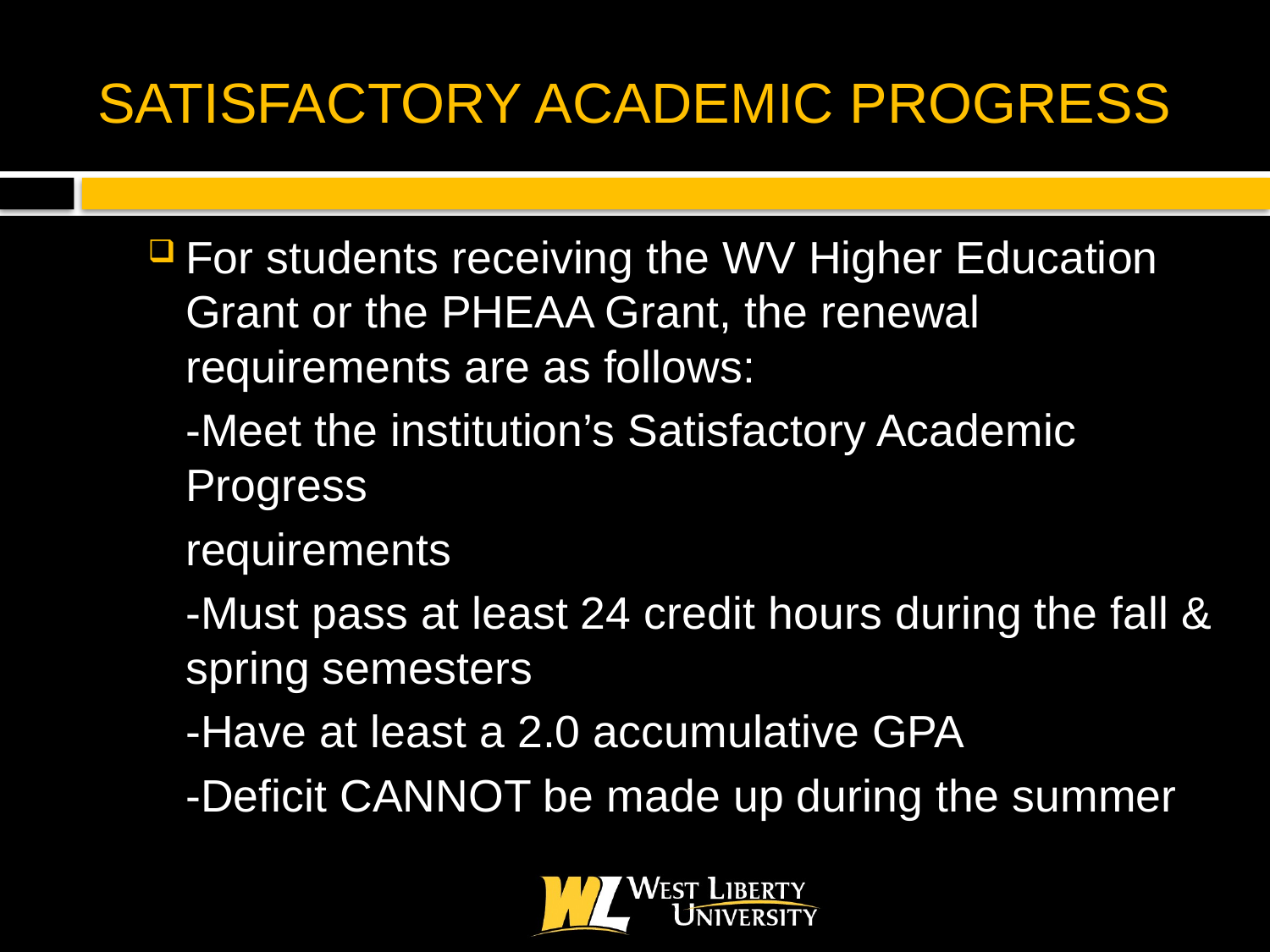

# SATISFACTORY ACADEMIC PROGRESS
For students receiving the WV Higher Education Grant or the PHEAA Grant, the renewal requirements are as follows:
		-Meet the institution’s Satisfactory Academic Progress
		requirements
		-Must pass at least 24 credit hours during the fall & 	spring semesters
		-Have at least a 2.0 accumulative GPA
		-Deficit CANNOT be made up during the summer